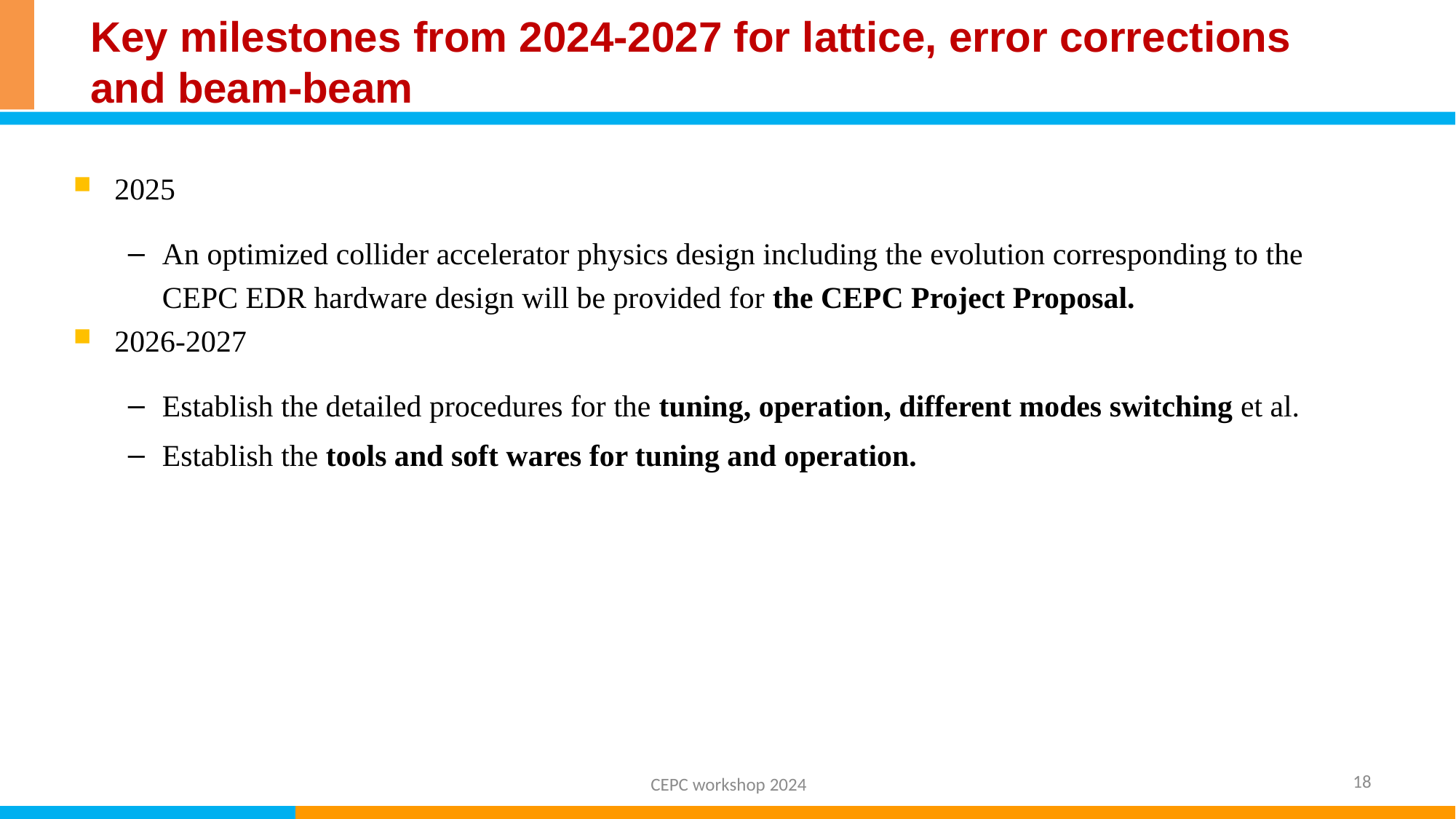

# Key milestones from 2024-2027 for lattice, error corrections and beam-beam
2025
An optimized collider accelerator physics design including the evolution corresponding to the CEPC EDR hardware design will be provided for the CEPC Project Proposal.
2026-2027
Establish the detailed procedures for the tuning, operation, different modes switching et al.
Establish the tools and soft wares for tuning and operation.
18
CEPC workshop 2024